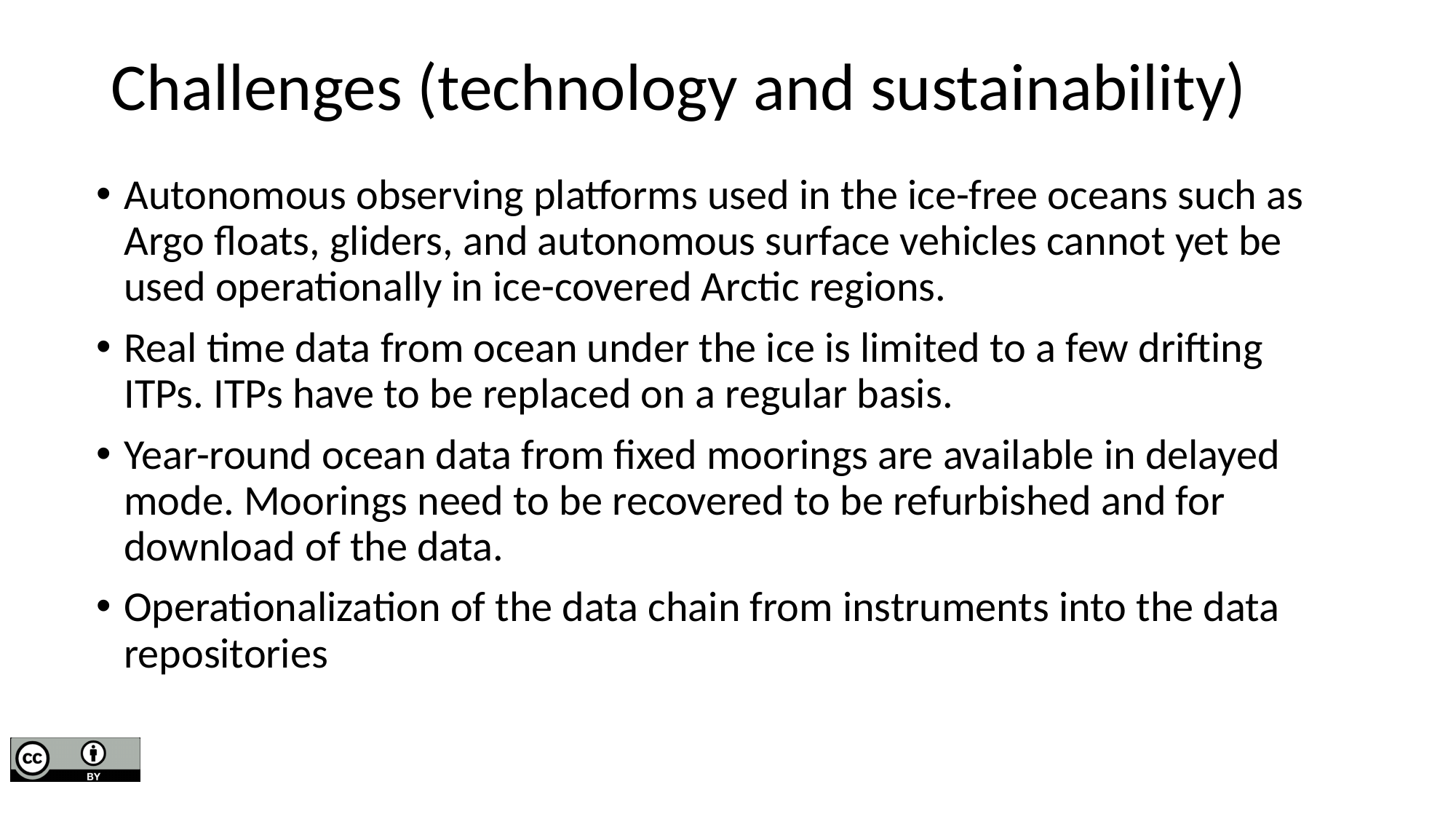

# Challenges (technology and sustainability)
Autonomous observing platforms used in the ice-free oceans such as Argo floats, gliders, and autonomous surface vehicles cannot yet be used operationally in ice-covered Arctic regions.
Real time data from ocean under the ice is limited to a few drifting ITPs. ITPs have to be replaced on a regular basis.
Year-round ocean data from fixed moorings are available in delayed mode. Moorings need to be recovered to be refurbished and for download of the data.
Operationalization of the data chain from instruments into the data repositories